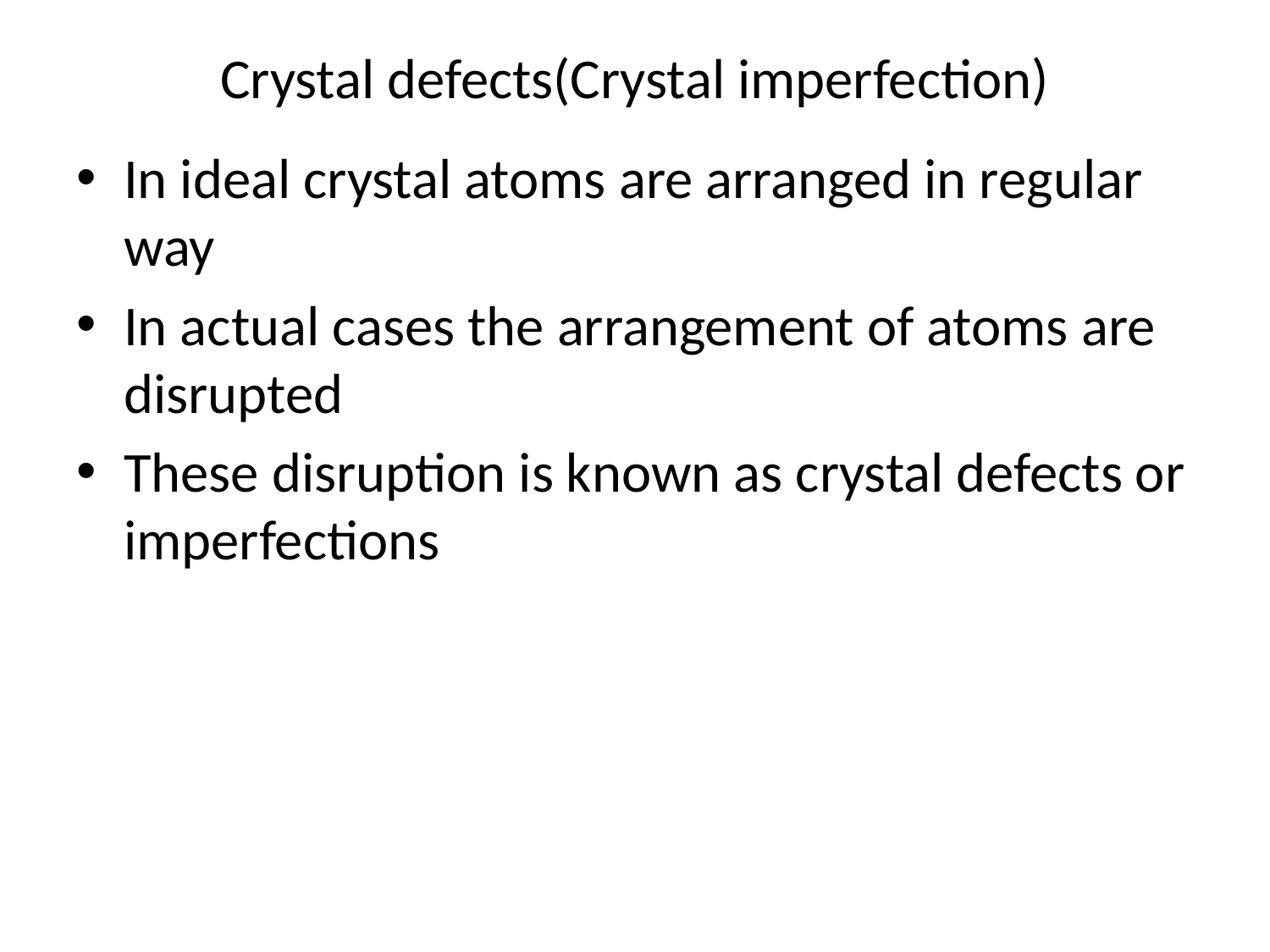

# Crystal defects(Crystal imperfection)
In ideal crystal atoms are arranged in regular way
In actual cases the arrangement of atoms are disrupted
These disruption is known as crystal defects or imperfections